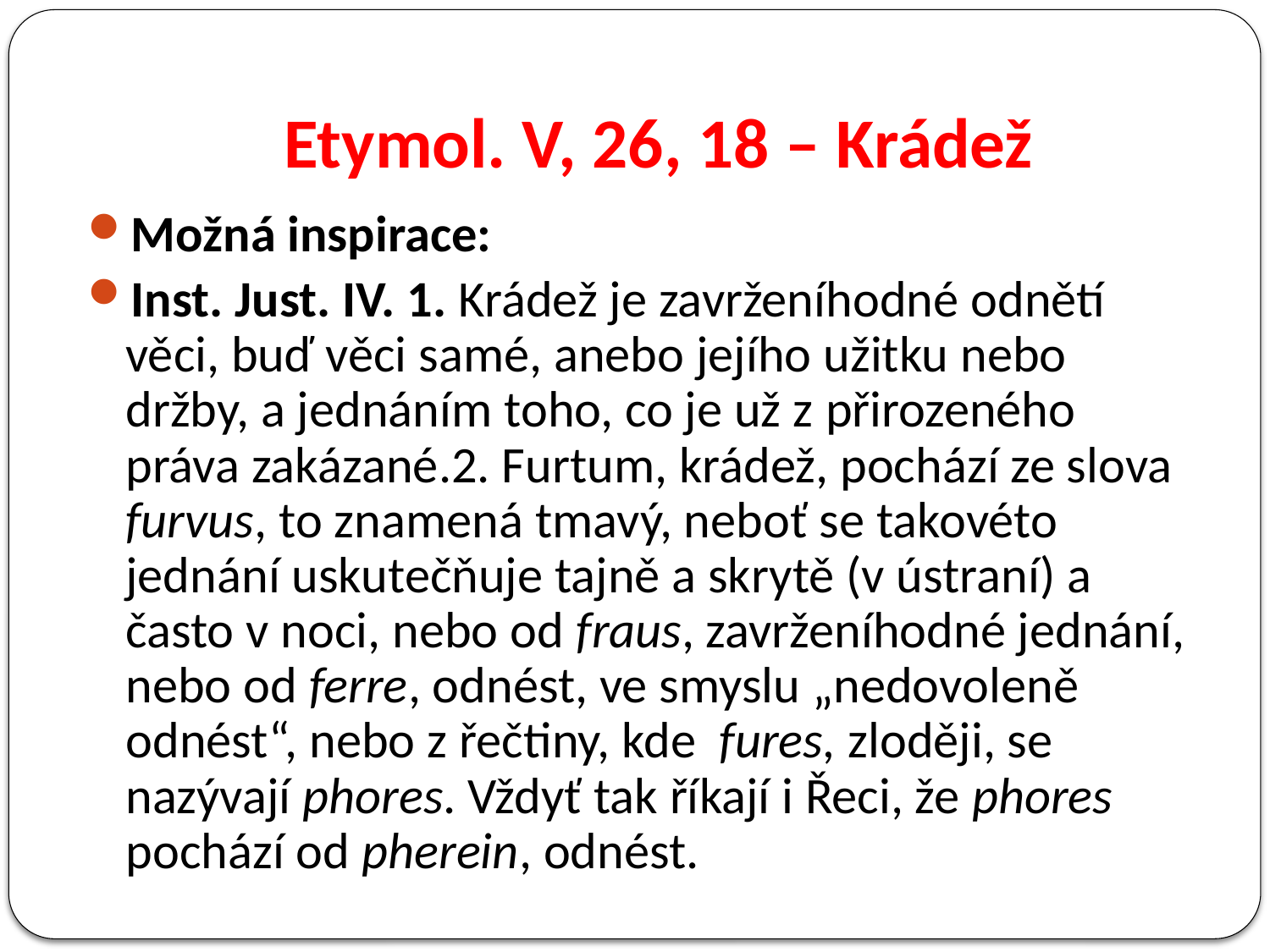

# Etymol. V, 26, 18 – Krádež
Možná inspirace:
Inst. Just. IV. 1. Krádež je zavrženíhodné odnětí věci, buď věci samé, anebo jejího užitku nebo držby, a jednáním toho, co je už z přirozeného práva zakázané.2. Furtum, krádež, pochází ze slova furvus, to znamená tmavý, neboť se takovéto jednání uskutečňuje tajně a skrytě (v ústraní) a často v noci, nebo od fraus, zavrženíhodné jednání, nebo od ferre, odnést, ve smyslu „nedovoleně odnést“, nebo z řečtiny, kde  fures, zloději, se nazývají phores. Vždyť tak říkají i Řeci, že phores pochází od pherein, odnést.